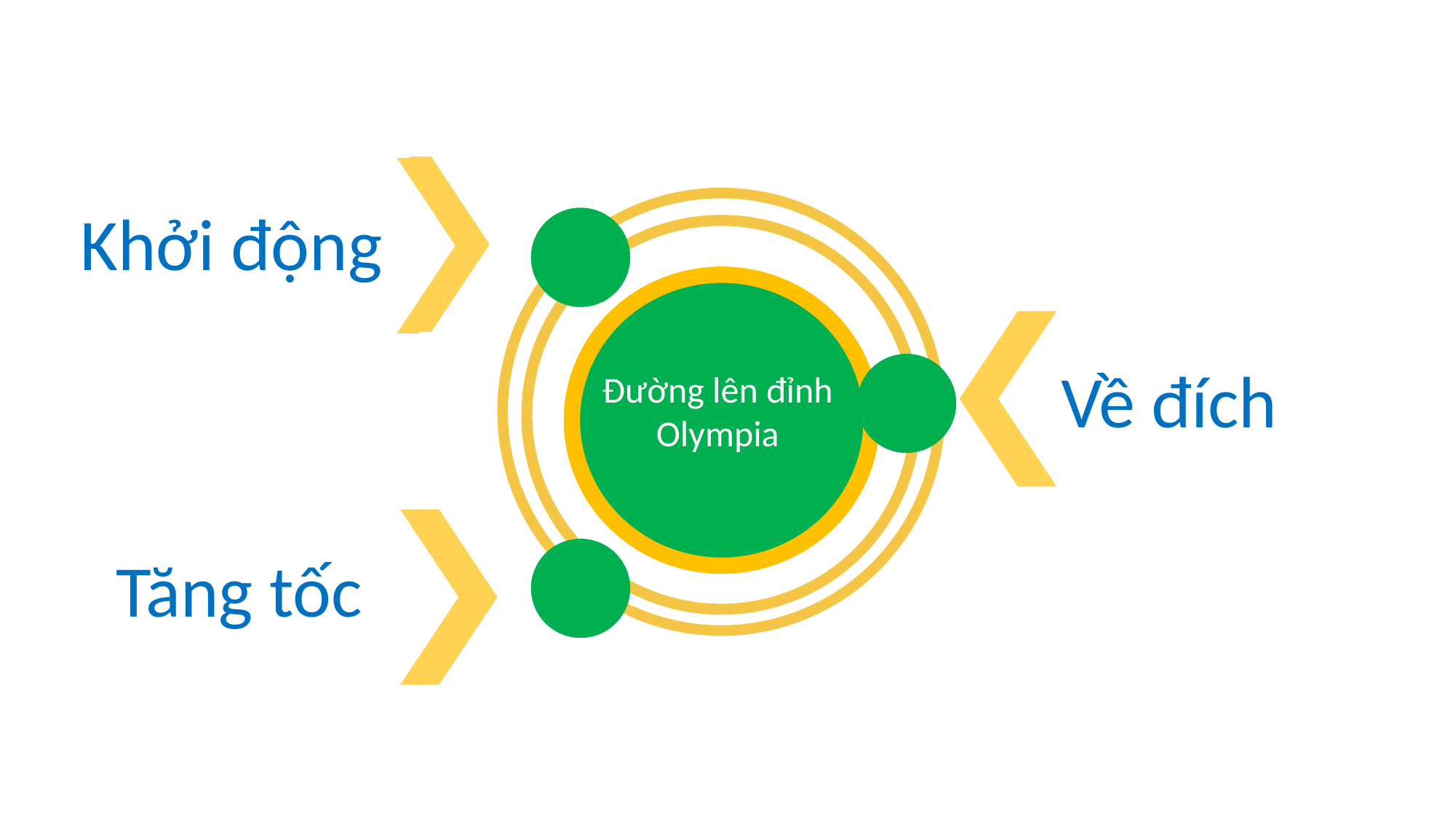

Khởi động

Về đích

Đường lên đỉnh Olympia
Tăng tốc